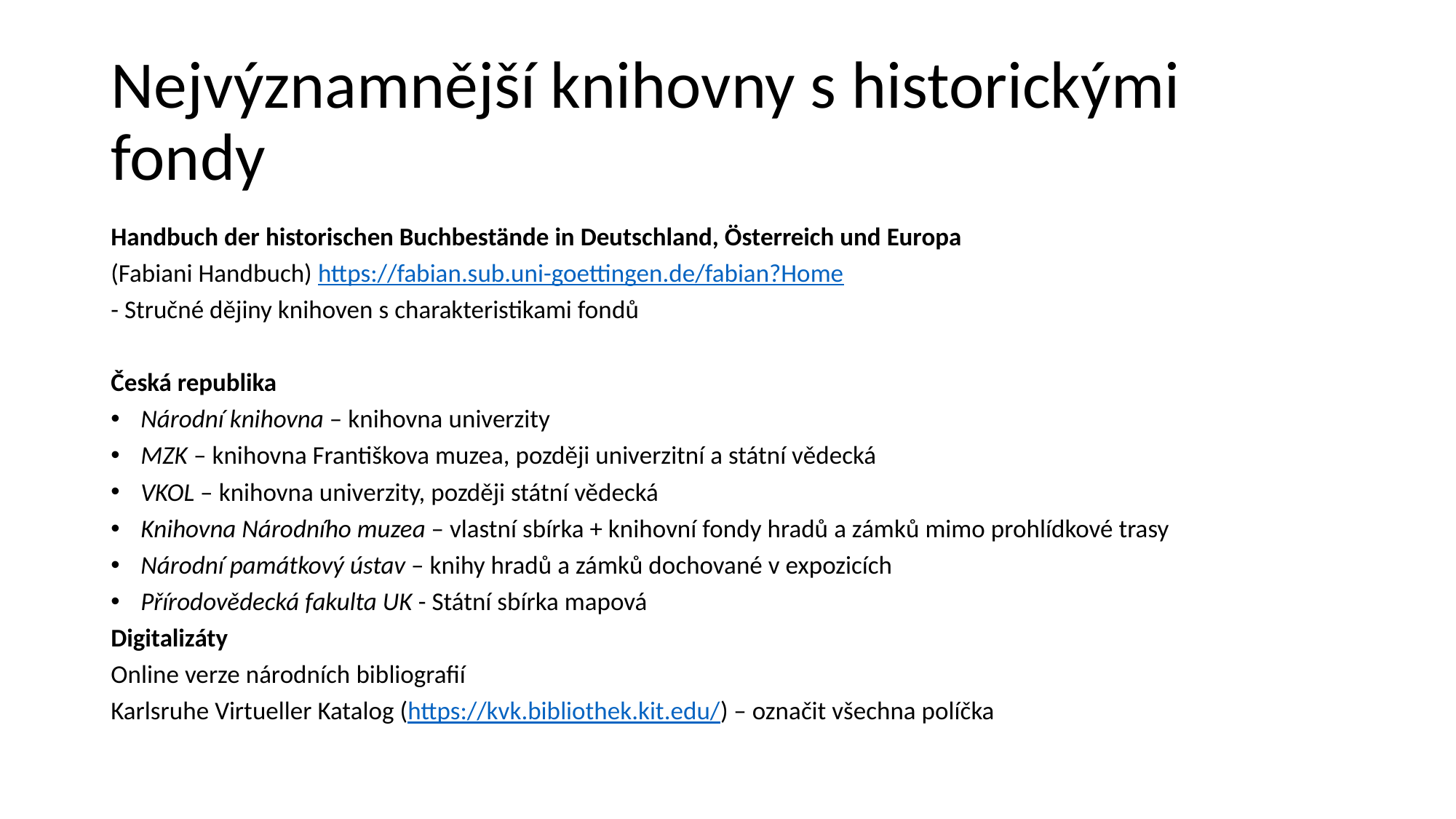

# Nejvýznamnější knihovny s historickými fondy
Handbuch der historischen Buchbestände in Deutschland, Österreich und Europa
(Fabiani Handbuch) https://fabian.sub.uni-goettingen.de/fabian?Home
- Stručné dějiny knihoven s charakteristikami fondů

Česká republika
Národní knihovna – knihovna univerzity
MZK – knihovna Františkova muzea, později univerzitní a státní vědecká
VKOL – knihovna univerzity, později státní vědecká
Knihovna Národního muzea – vlastní sbírka + knihovní fondy hradů a zámků mimo prohlídkové trasy
Národní památkový ústav – knihy hradů a zámků dochované v expozicích
Přírodovědecká fakulta UK - Státní sbírka mapová
Digitalizáty
Online verze národních bibliografií
Karlsruhe Virtueller Katalog (https://kvk.bibliothek.kit.edu/) – označit všechna políčka